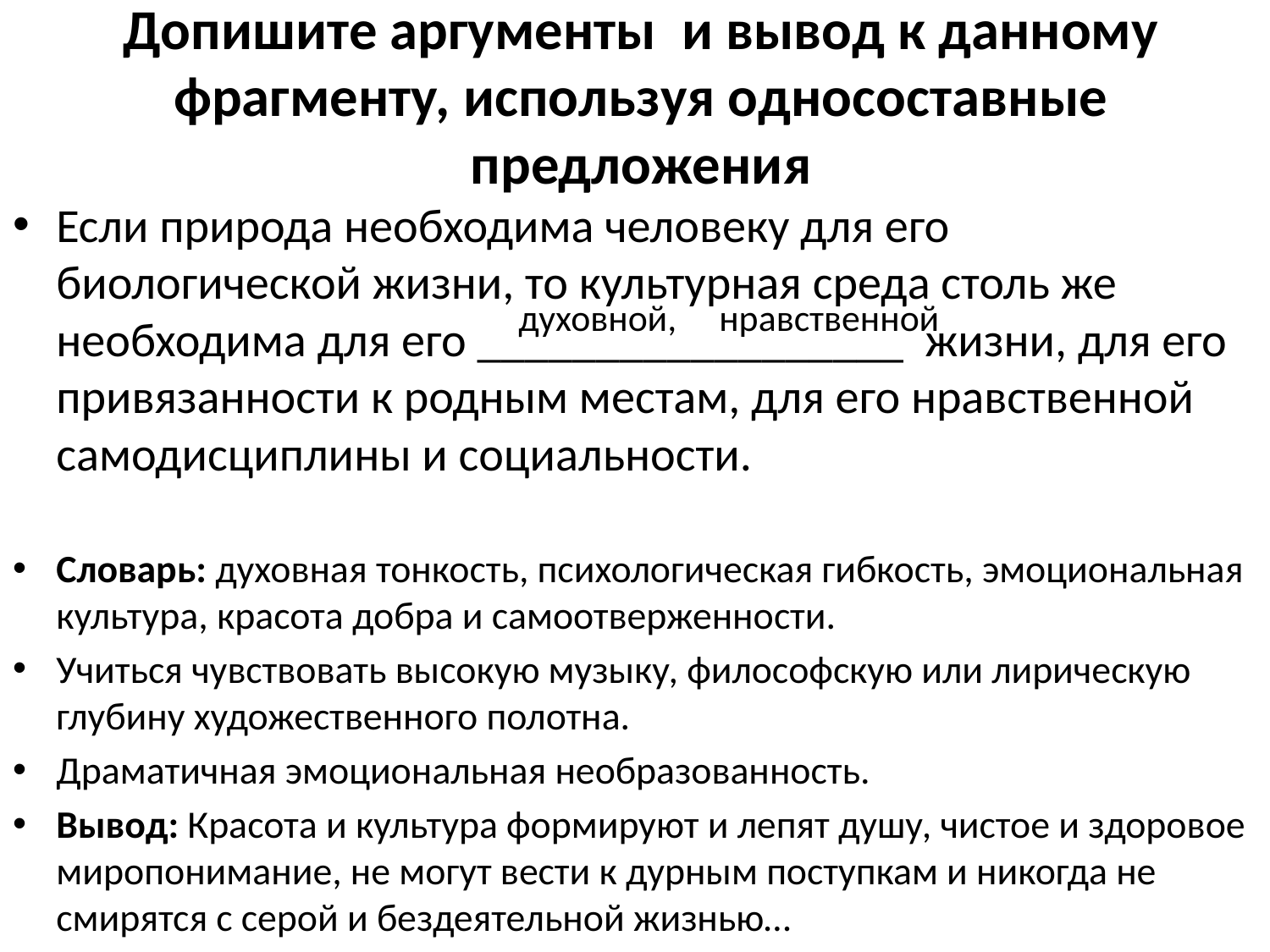

# Допишите аргументы  и вывод к данному фрагменту, используя односоставные предложения
Если природа необходима человеку для его биологической жизни, то культурная среда столь же необходима для его __________________  жизни, для его привязанности к родным местам, для его нравственной самодисциплины и социальности.

Словарь: духовная тонкость, психологическая гибкость, эмоциональная культура, красота добра и самоотверженности.
Учиться чувствовать высокую музыку, философскую или лирическую глубину художественного полотна.
Драматичная эмоциональная необразованность.
Вывод: Красота и культура формируют и лепят душу, чистое и здоровое миропонимание, не могут вести к дурным поступкам и никогда не смирятся с серой и бездеятельной жизнью…
духовной,     нравственной